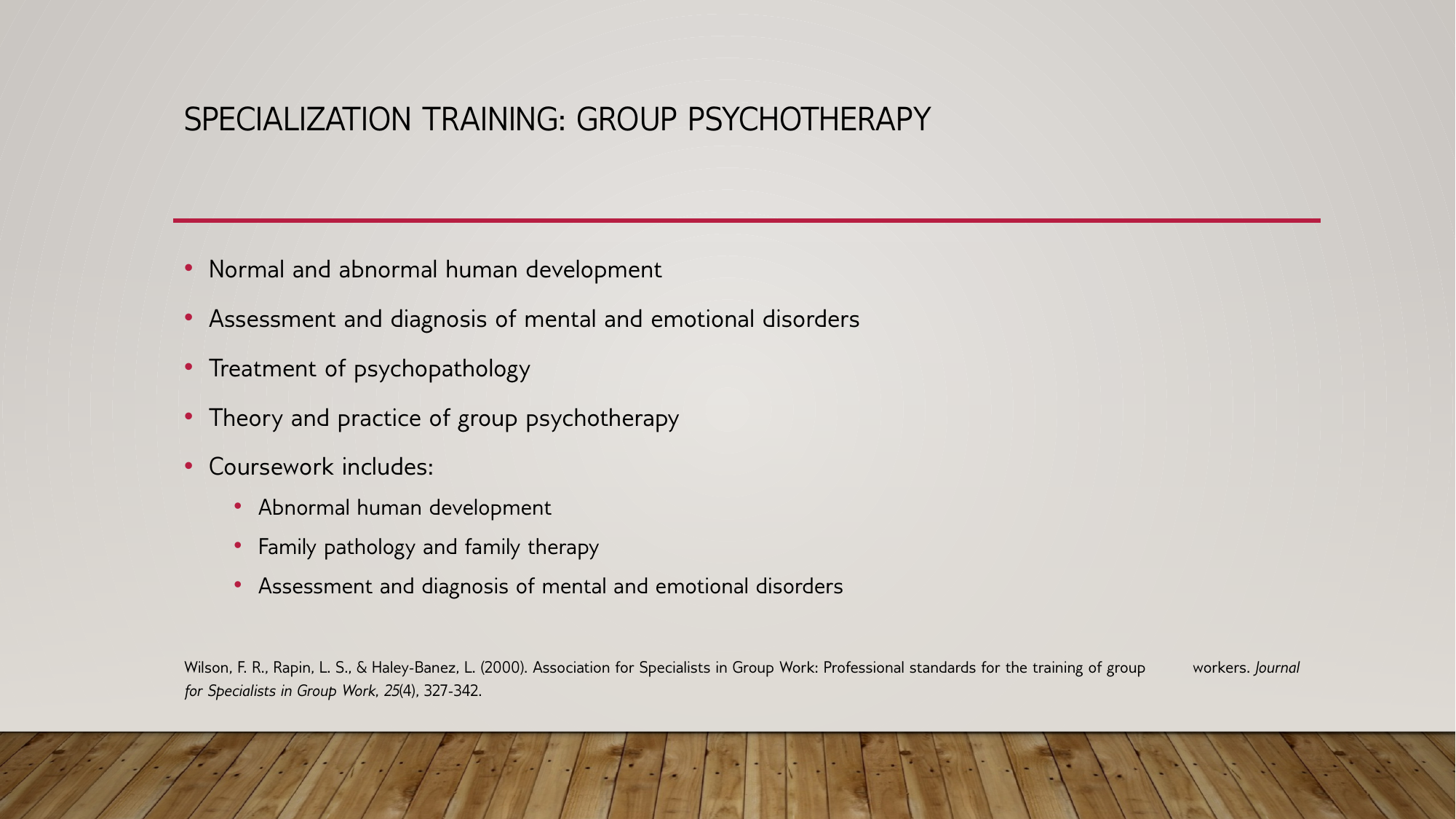

# Specialization training: Group Psychotherapy
Normal and abnormal human development
Assessment and diagnosis of mental and emotional disorders
Treatment of psychopathology
Theory and practice of group psychotherapy
Coursework includes:
Abnormal human development
Family pathology and family therapy
Assessment and diagnosis of mental and emotional disorders

Wilson, F. R., Rapin, L. S., & Haley-Banez, L. (2000). Association for Specialists in Group Work: Professional standards for the training of group 	workers. Journal for Specialists in Group Work, 25(4), 327-342.